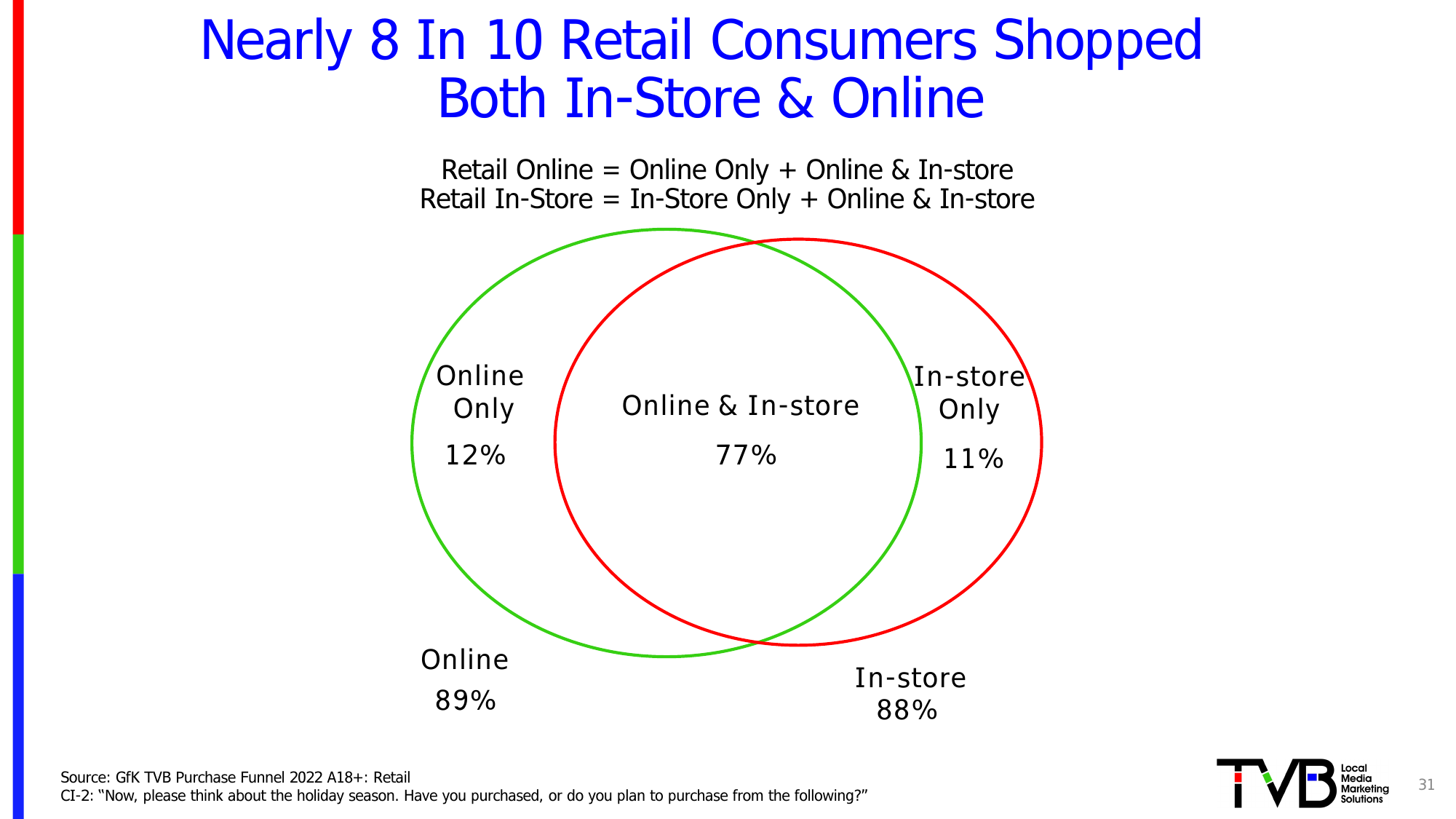

Nearly 8 In 10 Retail Consumers Shopped
Both In-Store & Online
# Retail Online = Online Only + Online & In-store Retail In-Store = In-Store Only + Online & In-store

Online
Only
In-store
Only
Online & In-store
12%
77%
11%
Online
In-store
89%
88%
31
Source: GfK TVB Purchase Funnel 2022 A18+: Retail
CI-2: “Now, please think about the holiday season. Have you purchased, or do you plan to purchase from the following?”